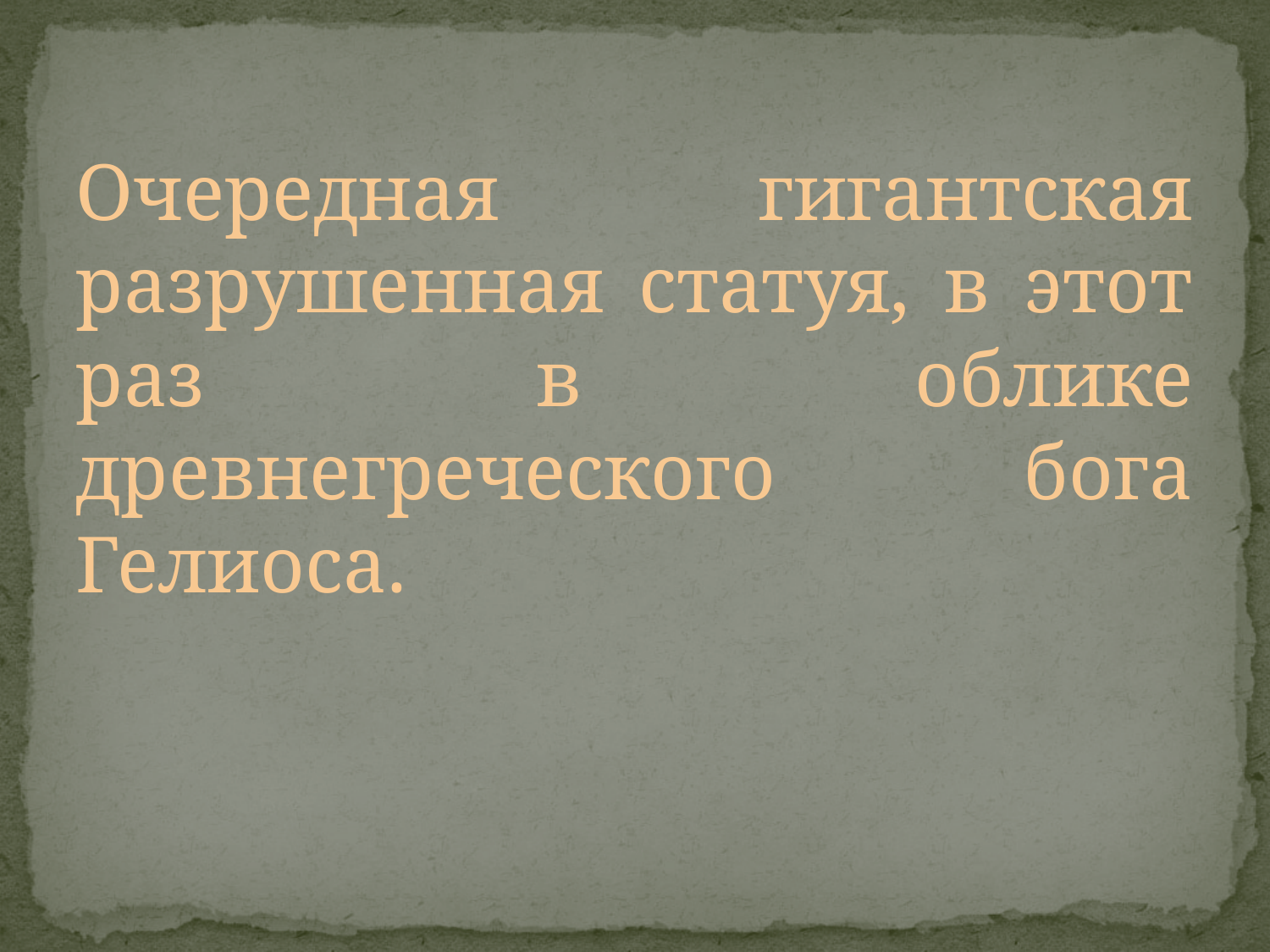

Очередная гигантская разрушенная статуя, в этот раз в облике древнегреческого бога Гелиоса.